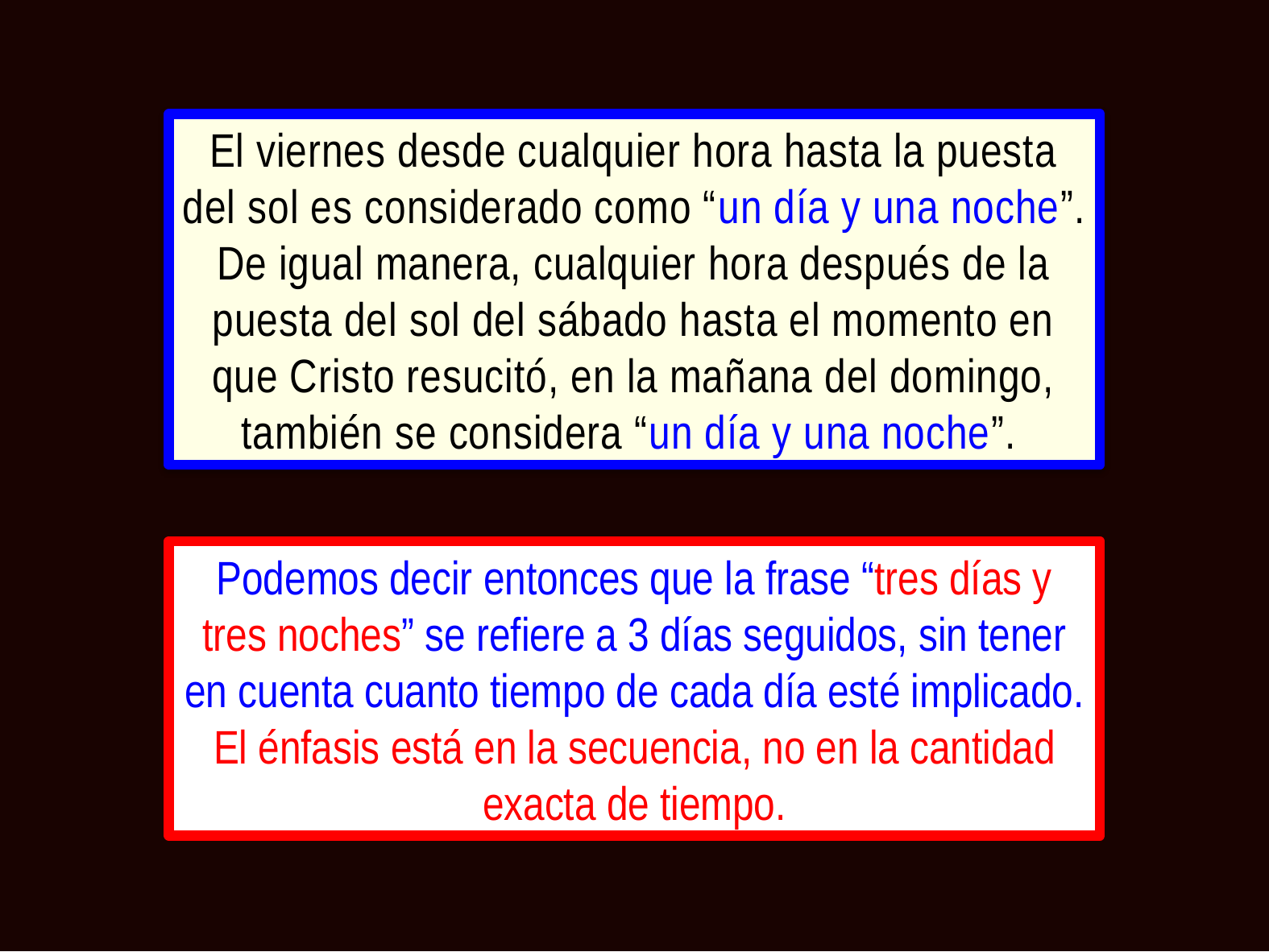

El viernes desde cualquier hora hasta la puesta del sol es considerado como “un día y una noche”. De igual manera, cualquier hora después de la puesta del sol del sábado hasta el momento en que Cristo resucitó, en la mañana del domingo, también se considera “un día y una noche”.
Podemos decir entonces que la frase “tres días y tres noches” se refiere a 3 días seguidos, sin tener en cuenta cuanto tiempo de cada día esté implicado.
El énfasis está en la secuencia, no en la cantidad exacta de tiempo.